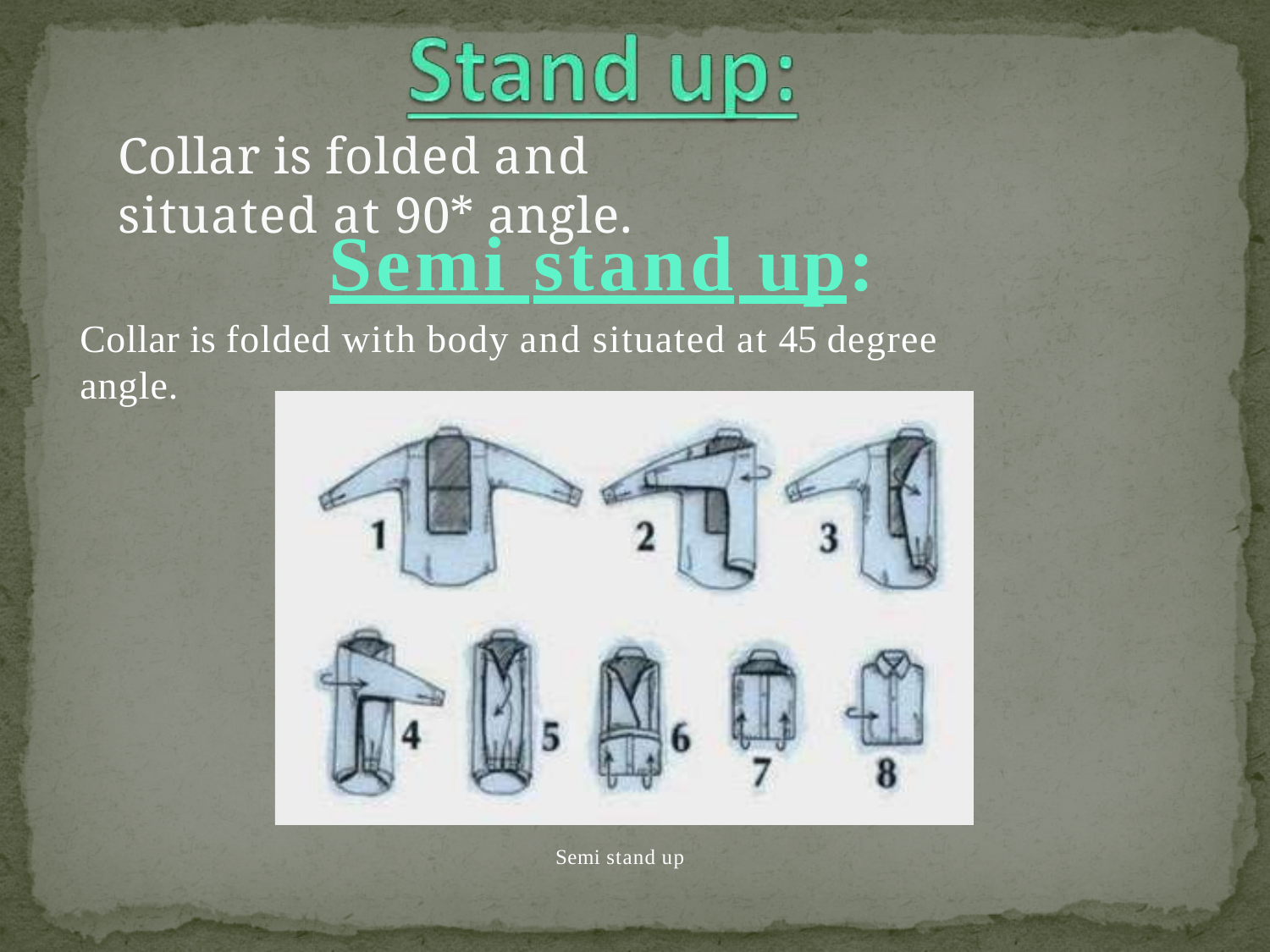

# Collar is folded and situated at 90* angle.
Semi stand up:
Collar is folded with body and situated at 45 degree angle.

Semi stand up